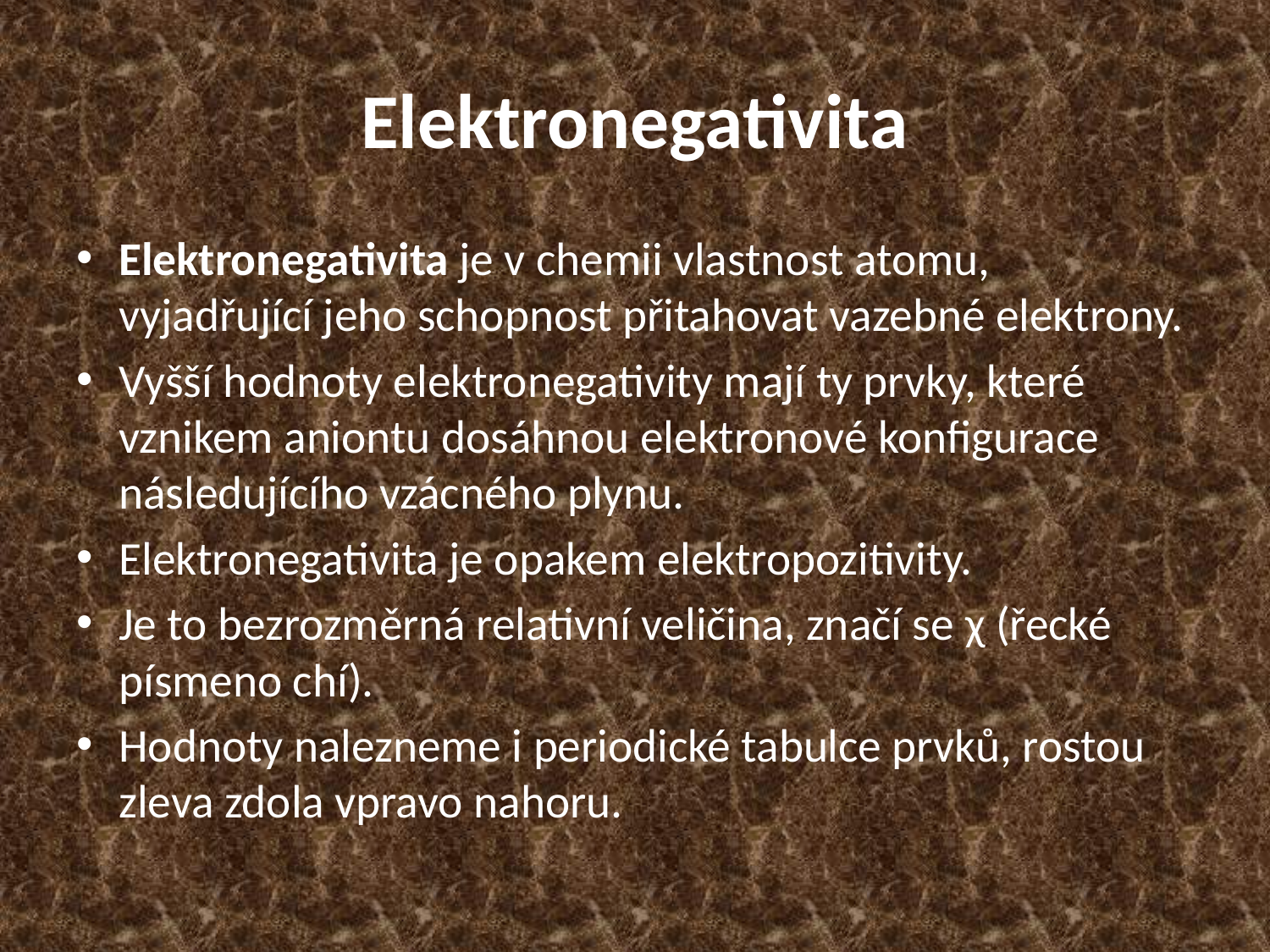

# Elektronegativita
Elektronegativita je v chemii vlastnost atomu, vyjadřující jeho schopnost přitahovat vazebné elektrony.
Vyšší hodnoty elektronegativity mají ty prvky, které vznikem aniontu dosáhnou elektronové konfigurace následujícího vzácného plynu.
Elektronegativita je opakem elektropozitivity.
Je to bezrozměrná relativní veličina, značí se χ (řecké písmeno chí).
Hodnoty nalezneme i periodické tabulce prvků, rostou zleva zdola vpravo nahoru.